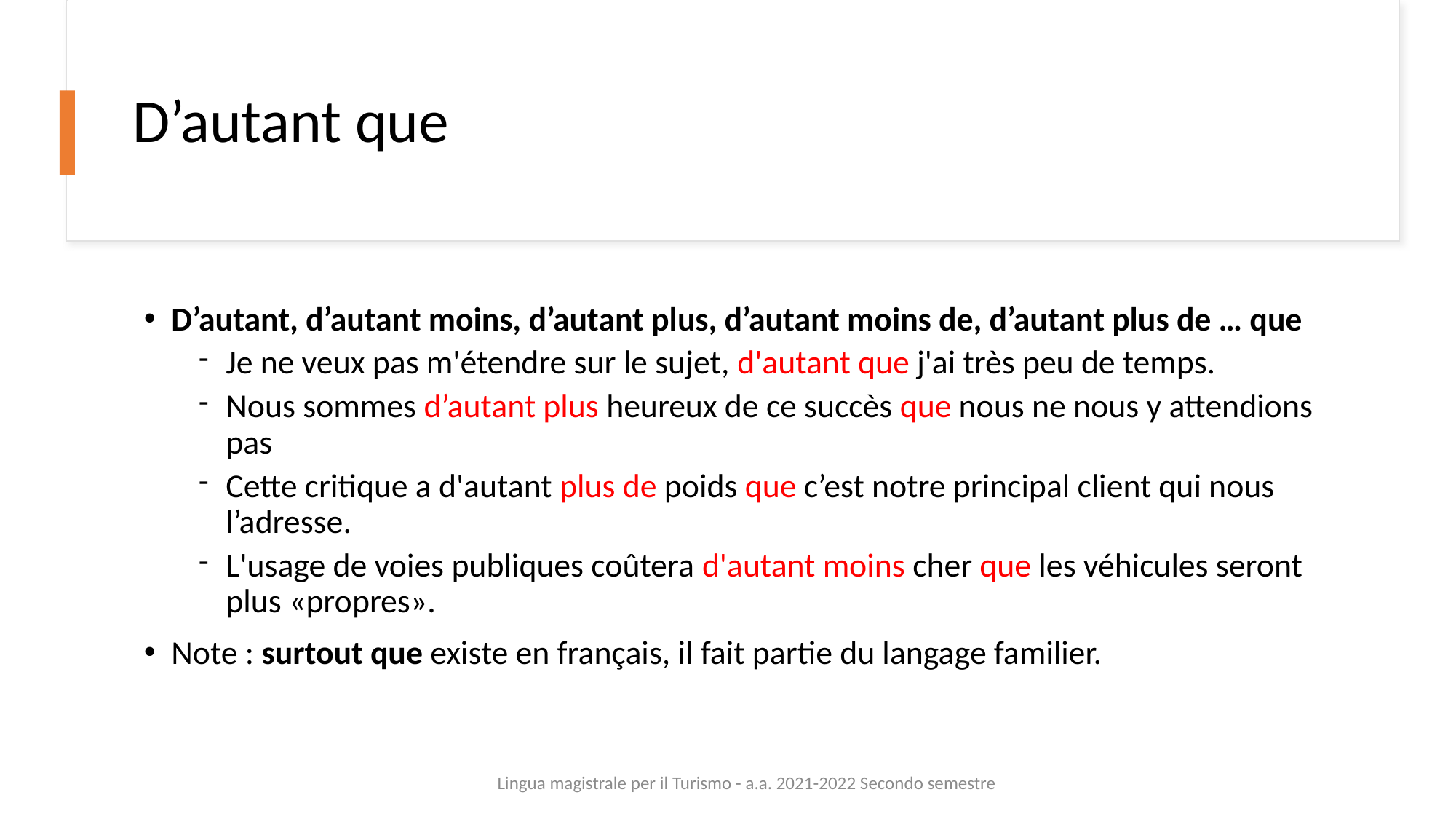

D’autant que

D’autant, d’autant moins, d’autant plus, d’autant moins de, d’autant plus de … que
Je ne veux pas m'étendre sur le sujet, d'autant que j'ai très peu de temps.
Nous sommes d’autant plus heureux de ce succès que nous ne nous y attendions pas
Cette critique a d'autant plus de poids que c’est notre principal client qui nous l’adresse.
L'usage de voies publiques coûtera d'autant moins cher que les véhicules seront plus «propres».
Note : surtout que existe en français, il fait partie du langage familier.
Lingua magistrale per il Turismo - a.a. 2021-2022 Secondo semestre
7